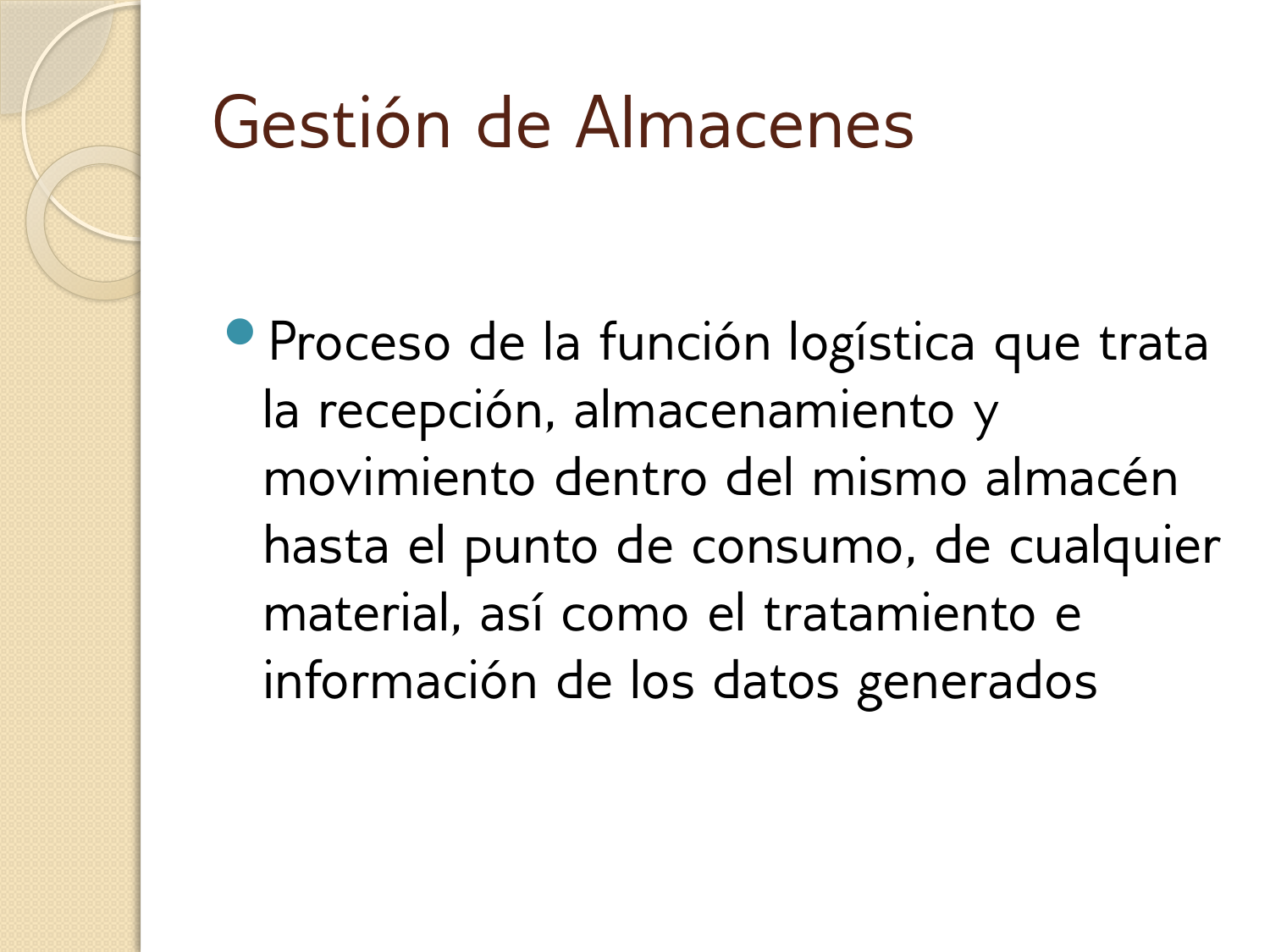

# Gestión de Almacenes
Proceso de la función logística que trata la recepción, almacenamiento y movimiento dentro del mismo almacén hasta el punto de consumo, de cualquier material, así como el tratamiento e información de los datos generados